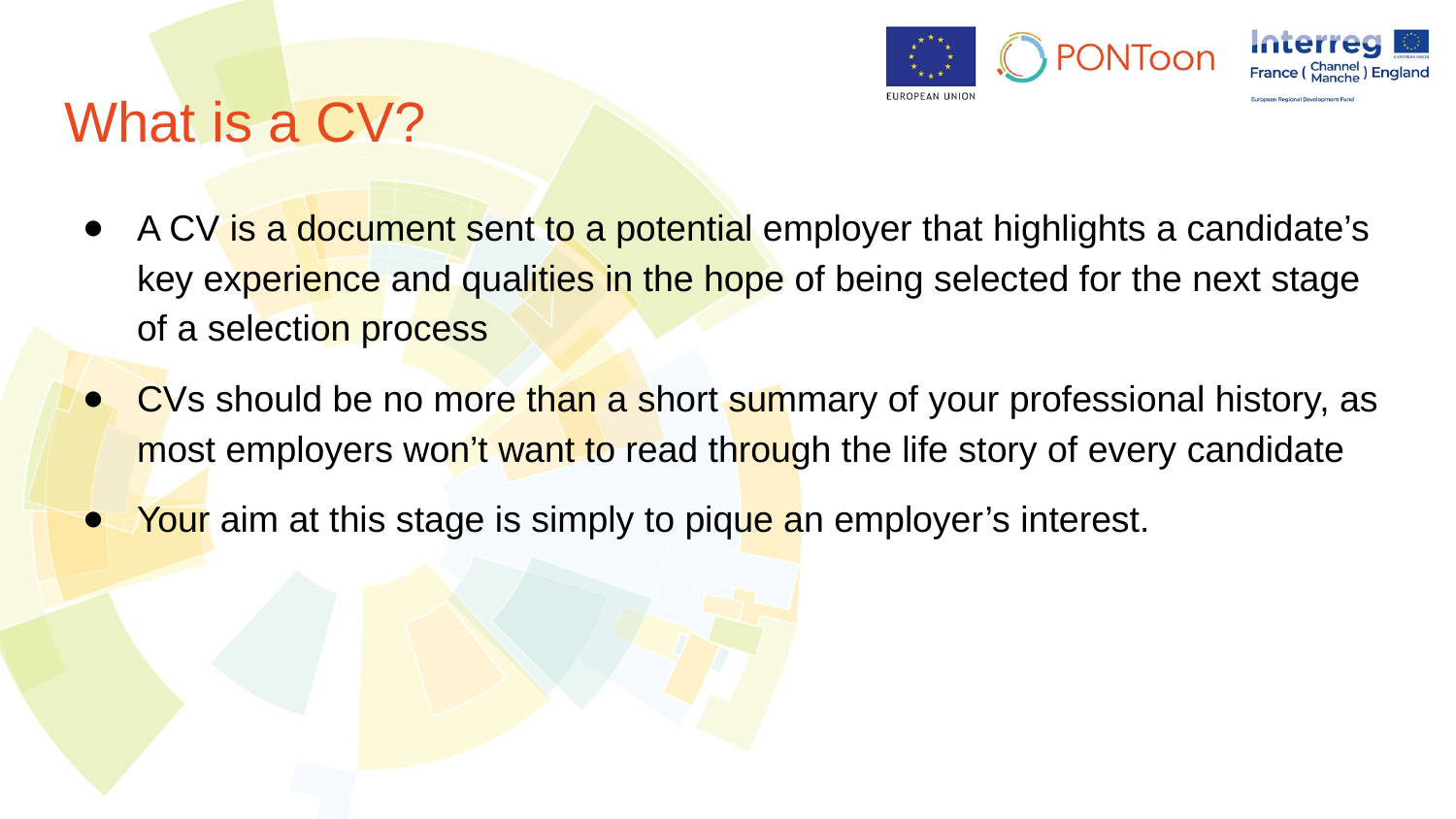

# What is a CV?
A CV is a document sent to a potential employer that highlights a candidate’s key experience and qualities in the hope of being selected for the next stage of a selection process
CVs should be no more than a short summary of your professional history, as most employers won’t want to read through the life story of every candidate
Your aim at this stage is simply to pique an employer’s interest.